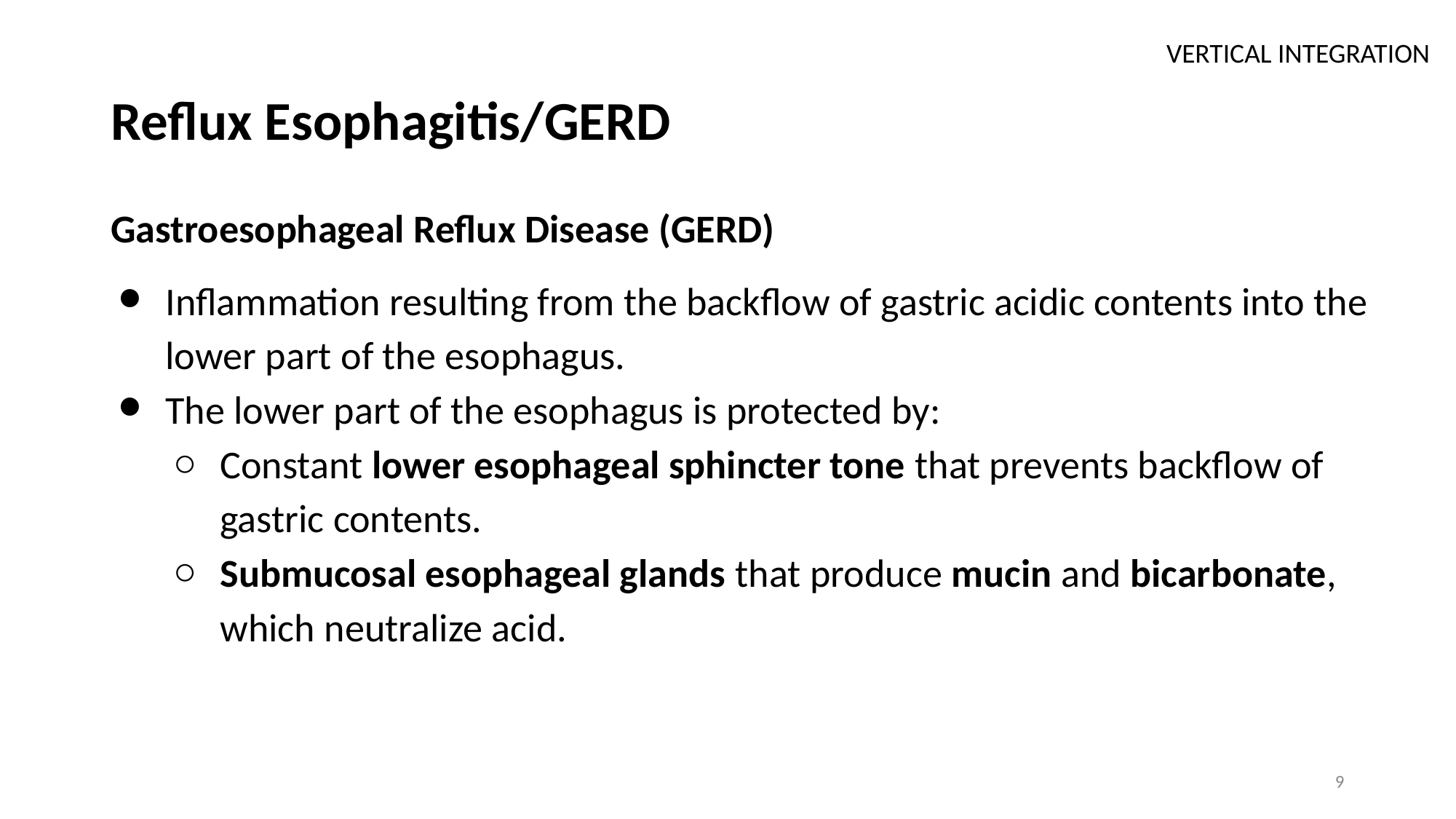

VERTICAL INTEGRATION
# Reflux Esophagitis/GERD
Gastroesophageal Reflux Disease (GERD)
Inflammation resulting from the backflow of gastric acidic contents into the lower part of the esophagus.
The lower part of the esophagus is protected by:
Constant lower esophageal sphincter tone that prevents backflow of gastric contents.
Submucosal esophageal glands that produce mucin and bicarbonate, which neutralize acid.
9